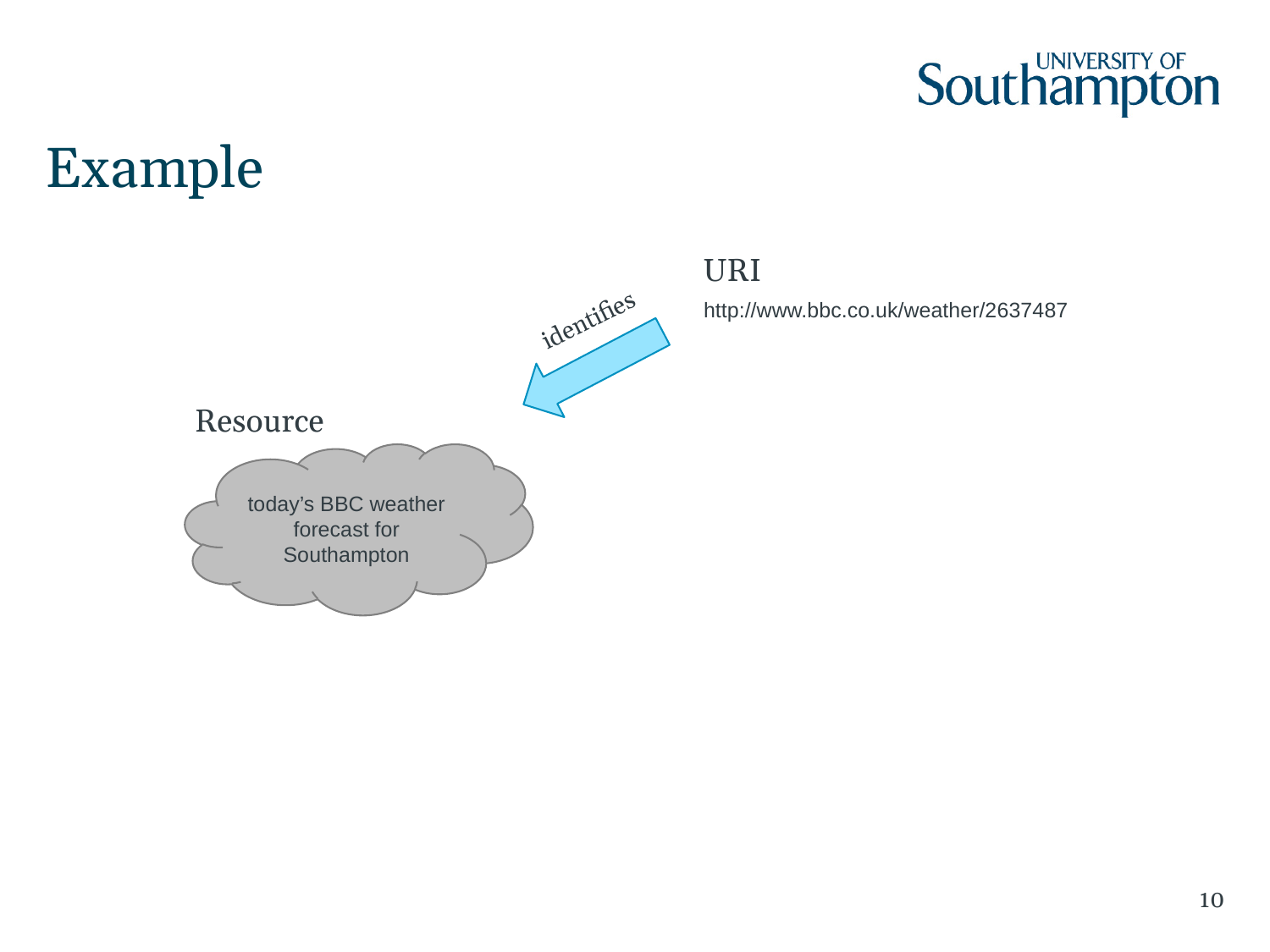

# Example
URI
http://www.bbc.co.uk/weather/2637487
identifies

Resource
today’s BBC weather forecast for Southampton
10